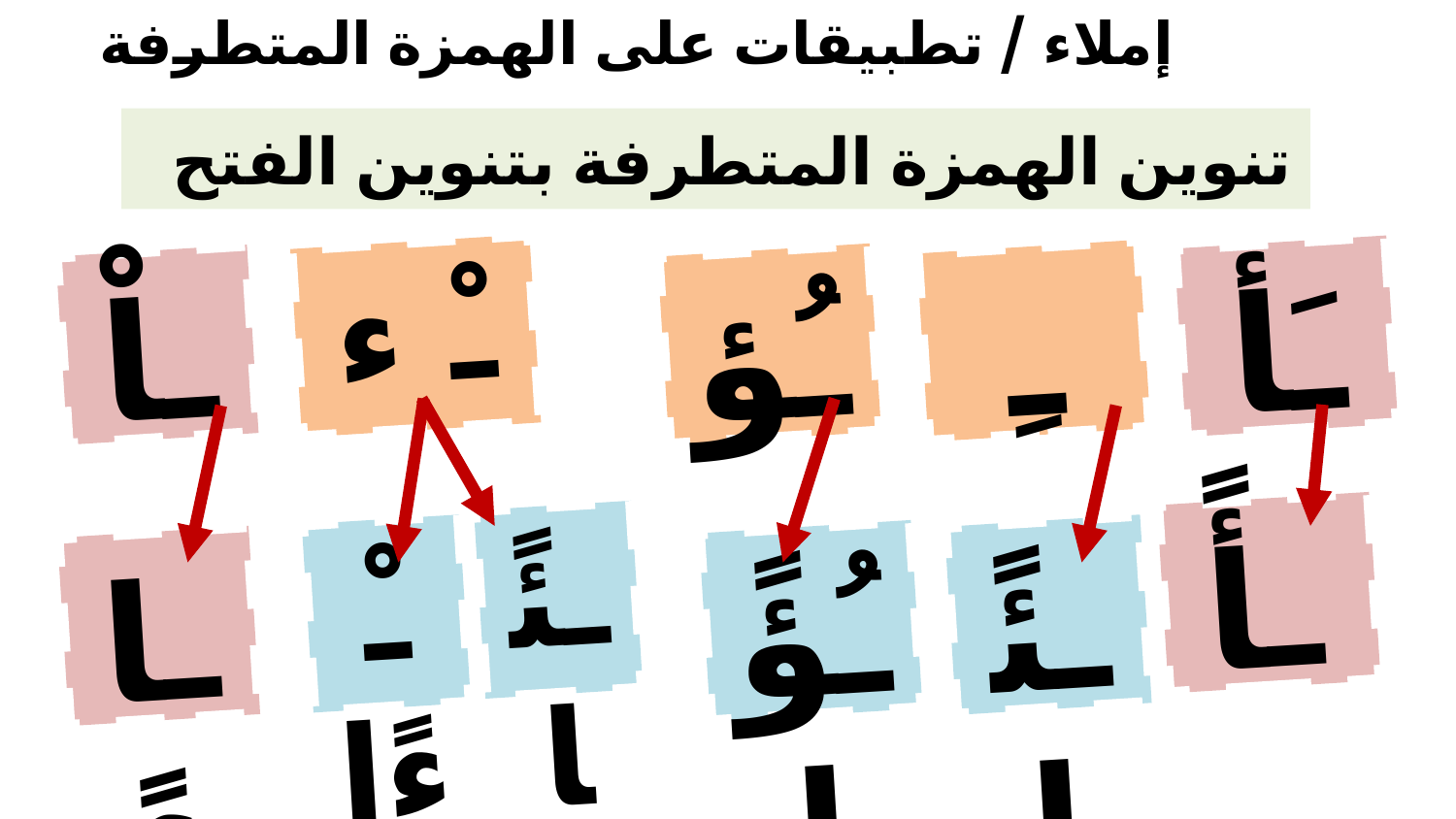

إملاء / تطبيقات على الهمزة المتطرفة
تنوين الهمزة المتطرفة بتنوين الفتح
ـْ ء
ـَأ
ـِئ
ـُؤ
ـاْء
ـأً
ـئًا
ـْ ءًا
ـئًا
ـُؤًا
ـاءً